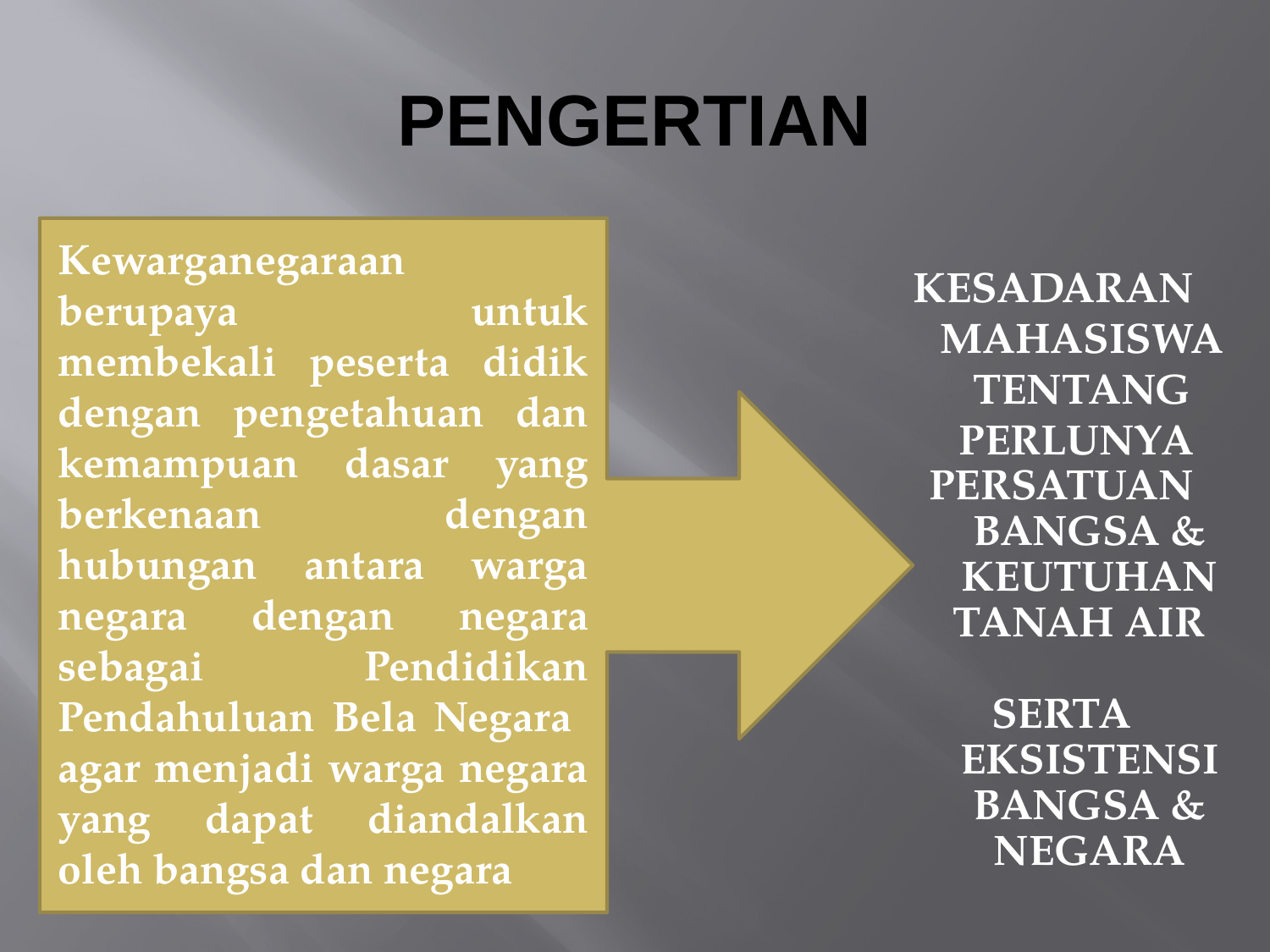

# PENGERTIAN

Kewarganegaraan berupaya untuk membekali peserta didik dengan pengetahuan dan kemampuan dasar yang berkenaan dengan hubungan antara warga negara dengan negara sebagai Pendidikan Pendahuluan Bela Negara  agar menjadi warga negara yang dapat diandalkan oleh bangsa dan negara
KESADARAN MAHASISWA TENTANG PERLUNYA
PERSATUAN BANGSA & KEUTUHAN TANAH AIR
SERTA EKSISTENSI BANGSA & NEGARA